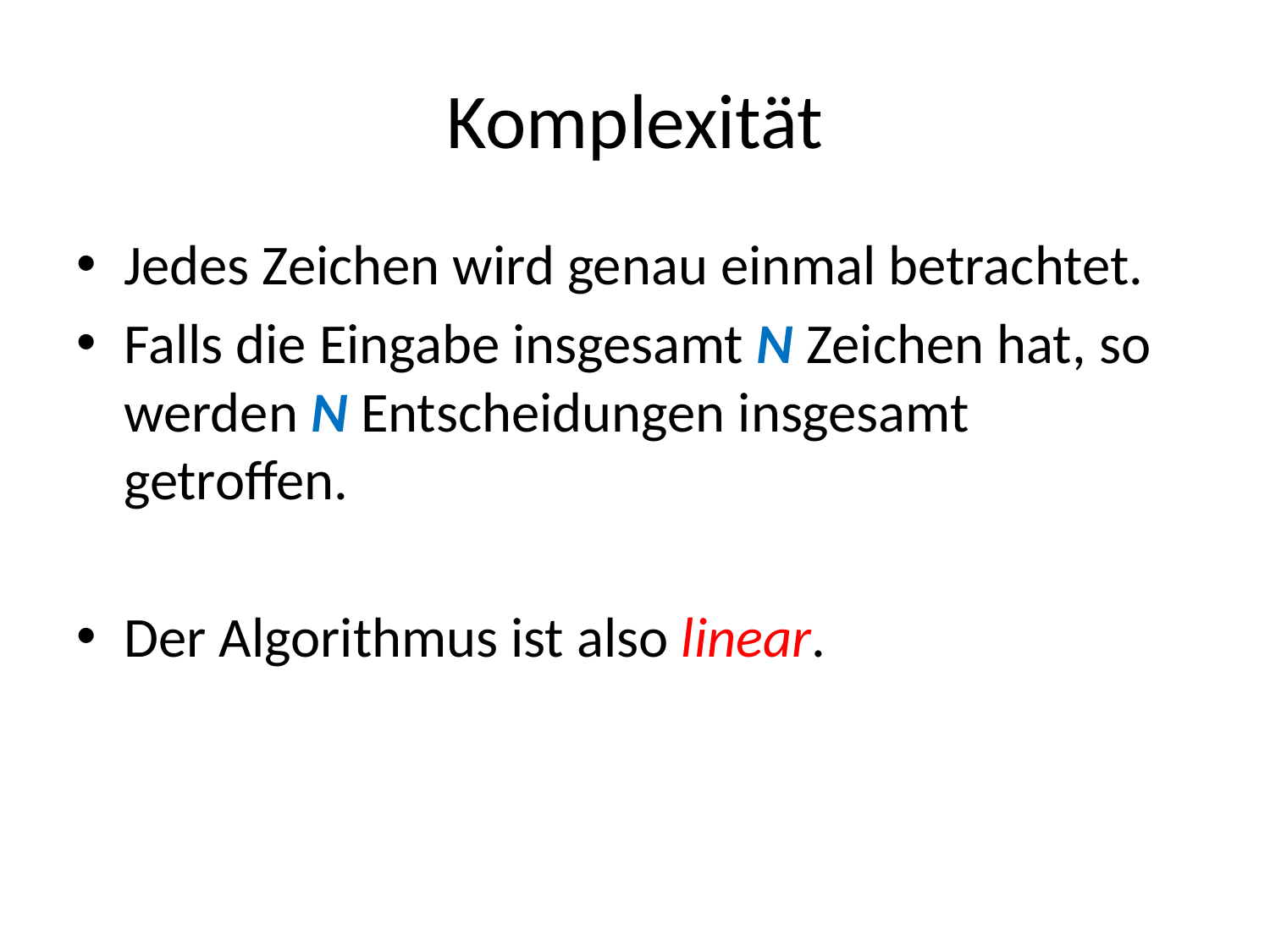

# Komplexität
Jedes Zeichen wird genau einmal betrachtet.
Falls die Eingabe insgesamt N Zeichen hat, so werden N Entscheidungen insgesamt getroffen.

Der Algorithmus ist also linear.